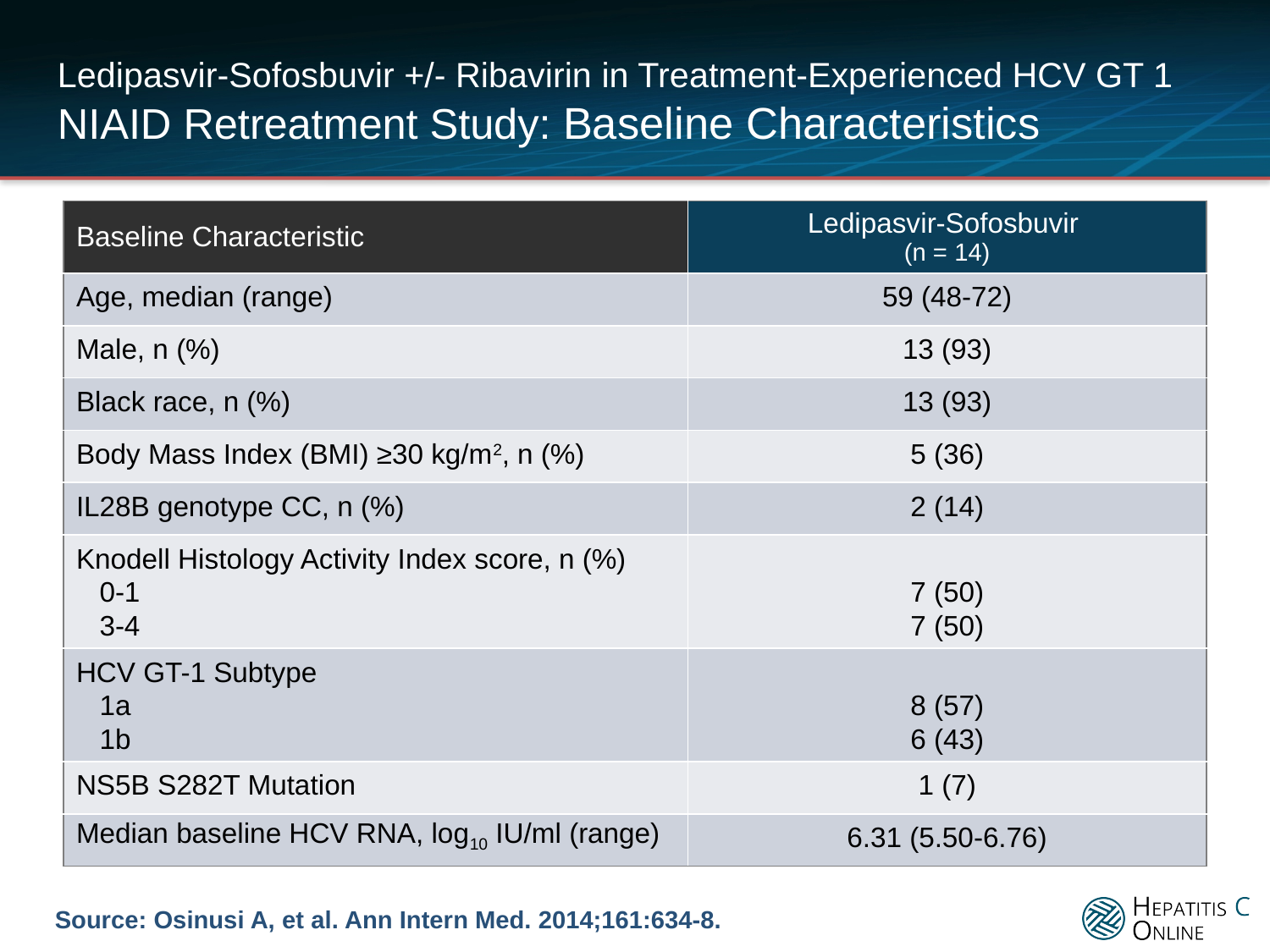

# Ledipasvir-Sofosbuvir +/- Ribavirin in Treatment-Experienced HCV GT 1 NIAID Retreatment Study: Baseline Characteristics
| Baseline Characteristic | Ledipasvir-Sofosbuvir (n = 14) |
| --- | --- |
| Age, median (range) | 59 (48-72) |
| Male, n (%) | 13 (93) |
| Black race, n (%) | 13 (93) |
| Body Mass Index (BMI) ≥30 kg/m2, n (%) | 5 (36) |
| IL28B genotype CC, n (%) | 2 (14) |
| Knodell Histology Activity Index score, n (%) 0-1 3-4 | 7 (50) 7 (50) |
| HCV GT-1 Subtype 1a 1b | 8 (57) 6 (43) |
| NS5B S282T Mutation | 1 (7) |
| Median baseline HCV RNA, log10 IU/ml (range) | 6.31 (5.50-6.76) |
Source: Osinusi A, et al. Ann Intern Med. 2014;161:634-8.